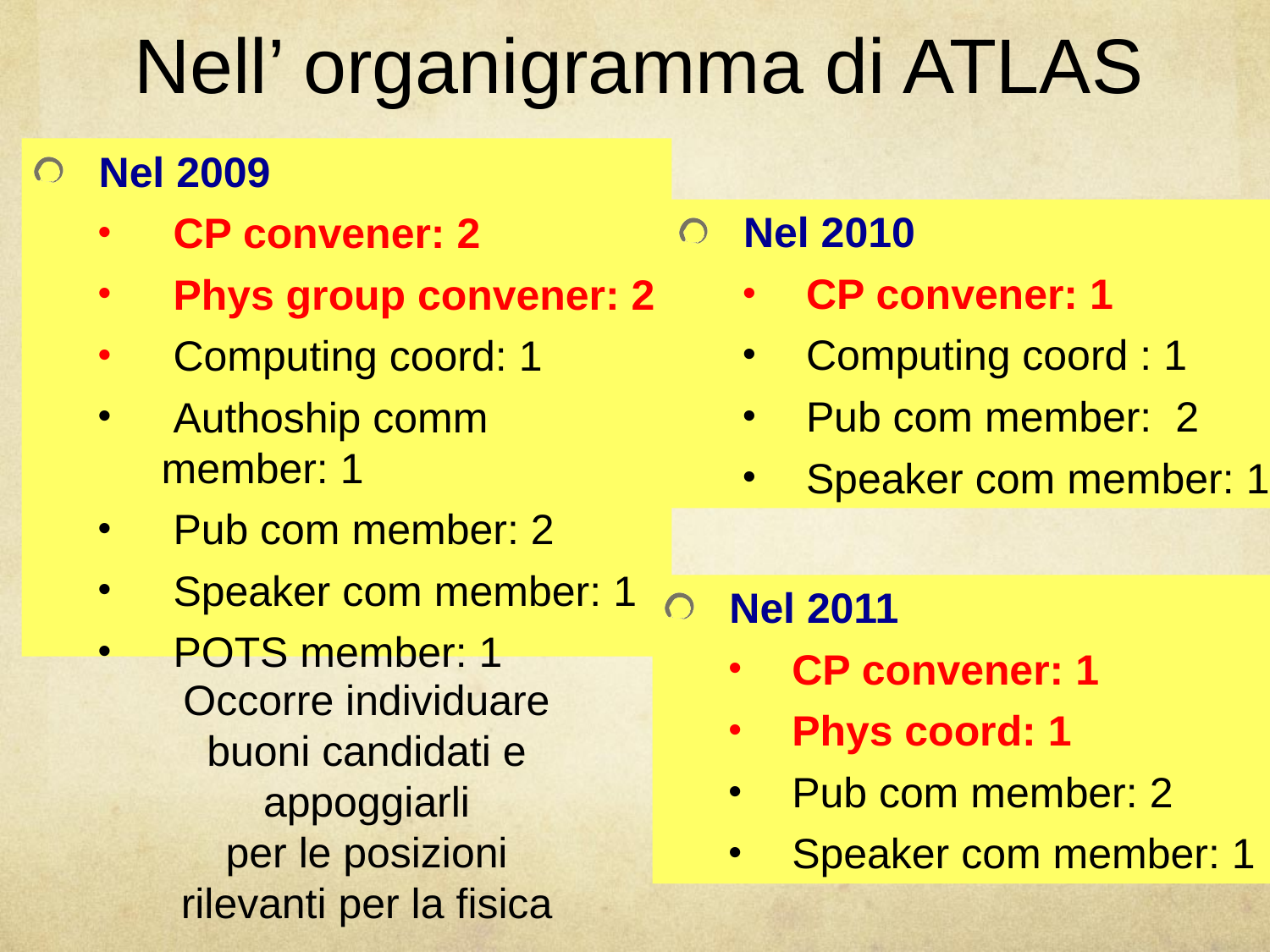

Nell’ organigramma di ATLAS
Nel 2009
 CP convener: 2
 Phys group convener: 2
 Computing coord: 1
 Authoship comm member: 1
 Pub com member: 2
 Speaker com member: 1
 POTS member: 1

Nel 2010
CP convener: 1
Computing coord : 1
Pub com member:  2
Speaker com member: 1
Nel 2011
CP convener: 1
Phys coord: 1
Pub com member: 2
Speaker com member: 1

Occorre individuare buoni candidati e appoggiarli
per le posizioni rilevanti per la fisica